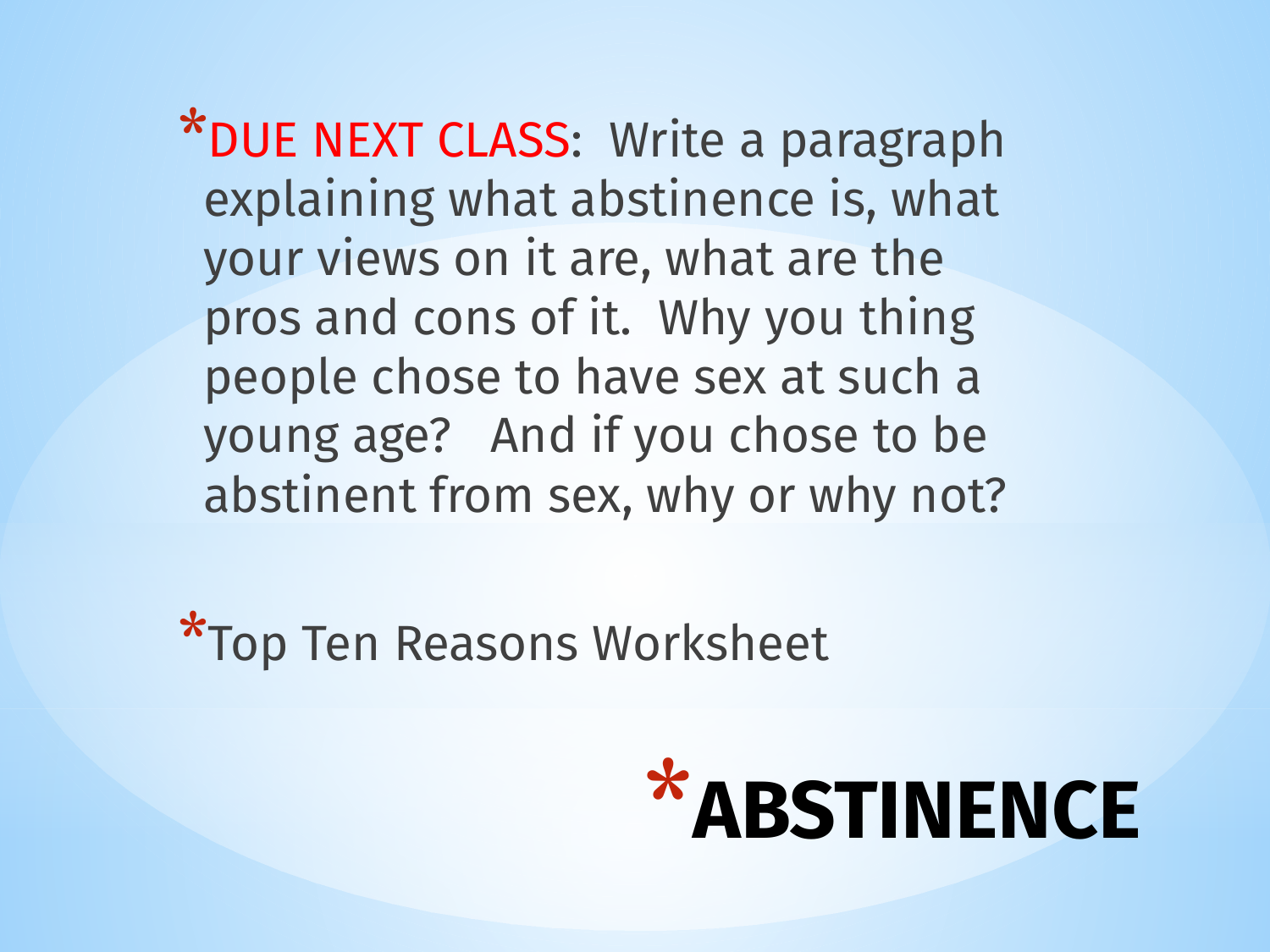

DUE NEXT CLASS:  Write a paragraph explaining what abstinence is, what your views on it are, what are the pros and cons of it.  Why you thing people chose to have sex at such a young age?   And if you chose to be abstinent from sex, why or why not?

Top Ten Reasons Worksheet
# ABSTINENCE